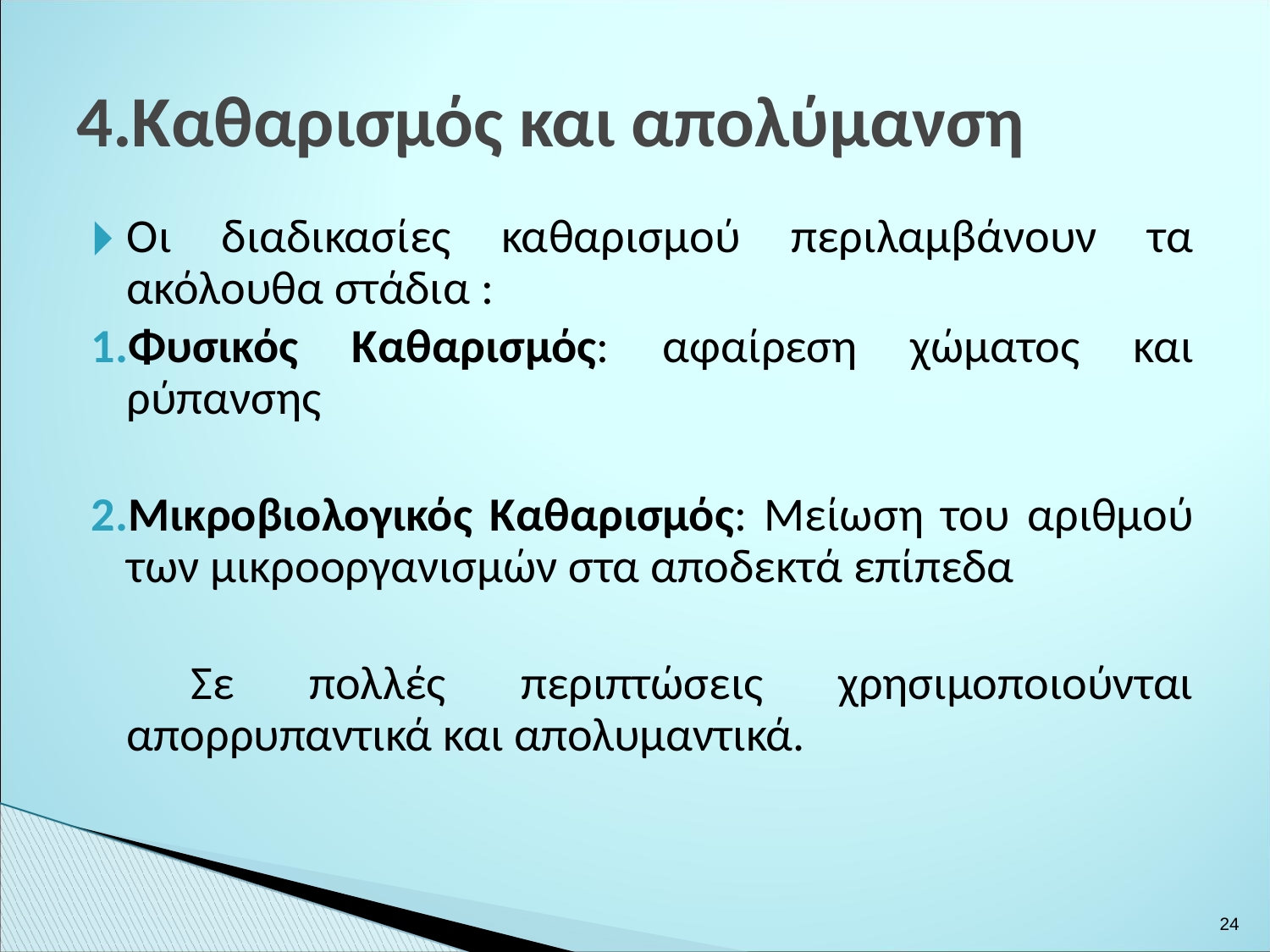

4.Καθαρισμός και απολύμανση
Οι διαδικασίες καθαρισμού περιλαμβάνουν τα ακόλουθα στάδια :
Φυσικός Καθαρισμός: αφαίρεση χώματος και ρύπανσης

Μικροβιολογικός Καθαρισμός: Μείωση του αριθμού των μικροοργανισμών στα αποδεκτά επίπεδα

 	Σε πολλές περιπτώσεις χρησιμοποιούνται απορρυπαντικά και απολυμαντικά.
24